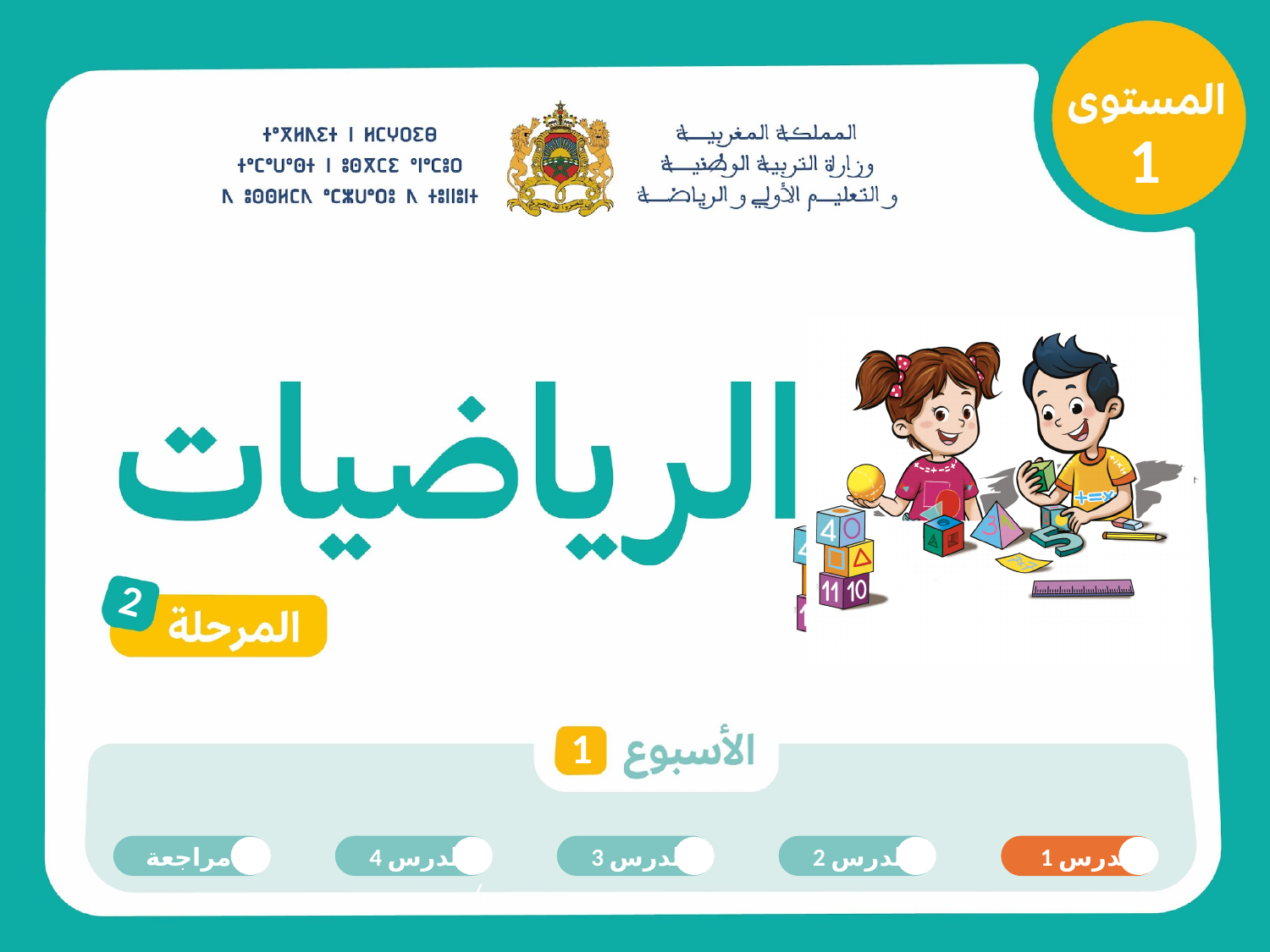

1
2
1

مراجعة
5
  الدرس 4
  4
  الدرس 3
3
  الدرس 2
2
  الدرس 1